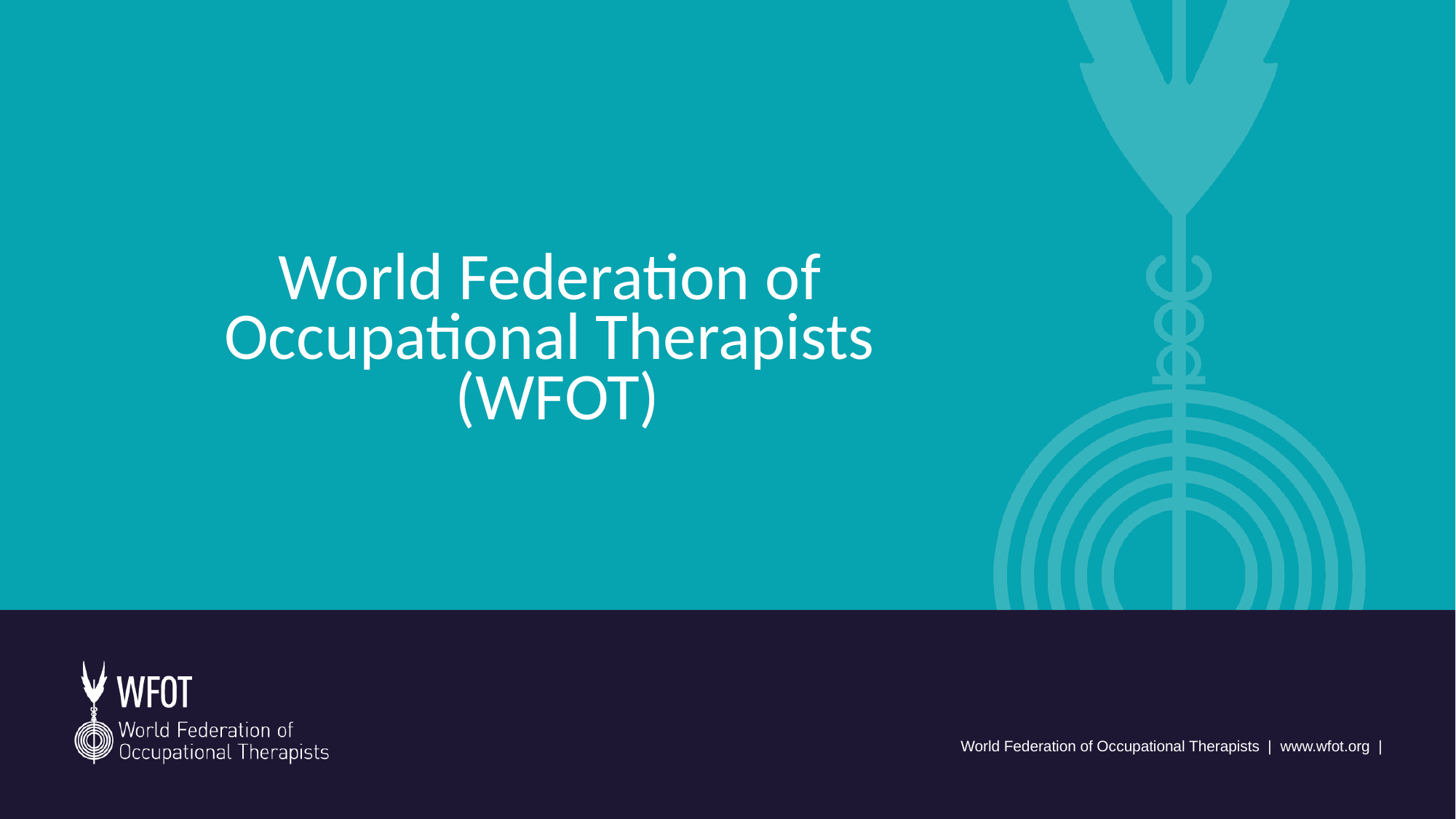

# World Federation of Occupational Therapists (WFOT)
World Federation of Occupational Therapists  |  www.wfot.org  |